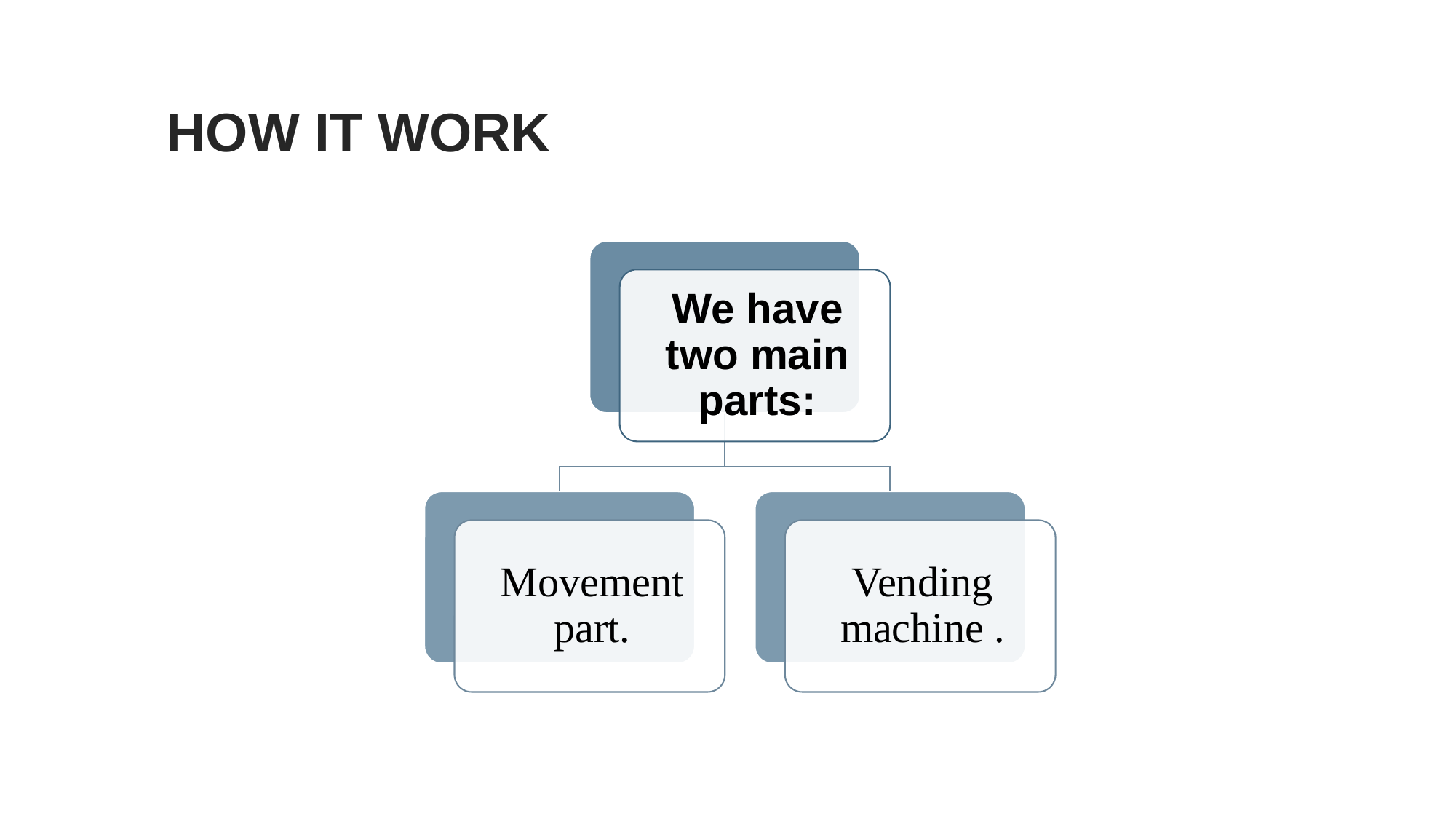

HOW IT WORK​
We have two main parts:
Movement part.
Vending machine .